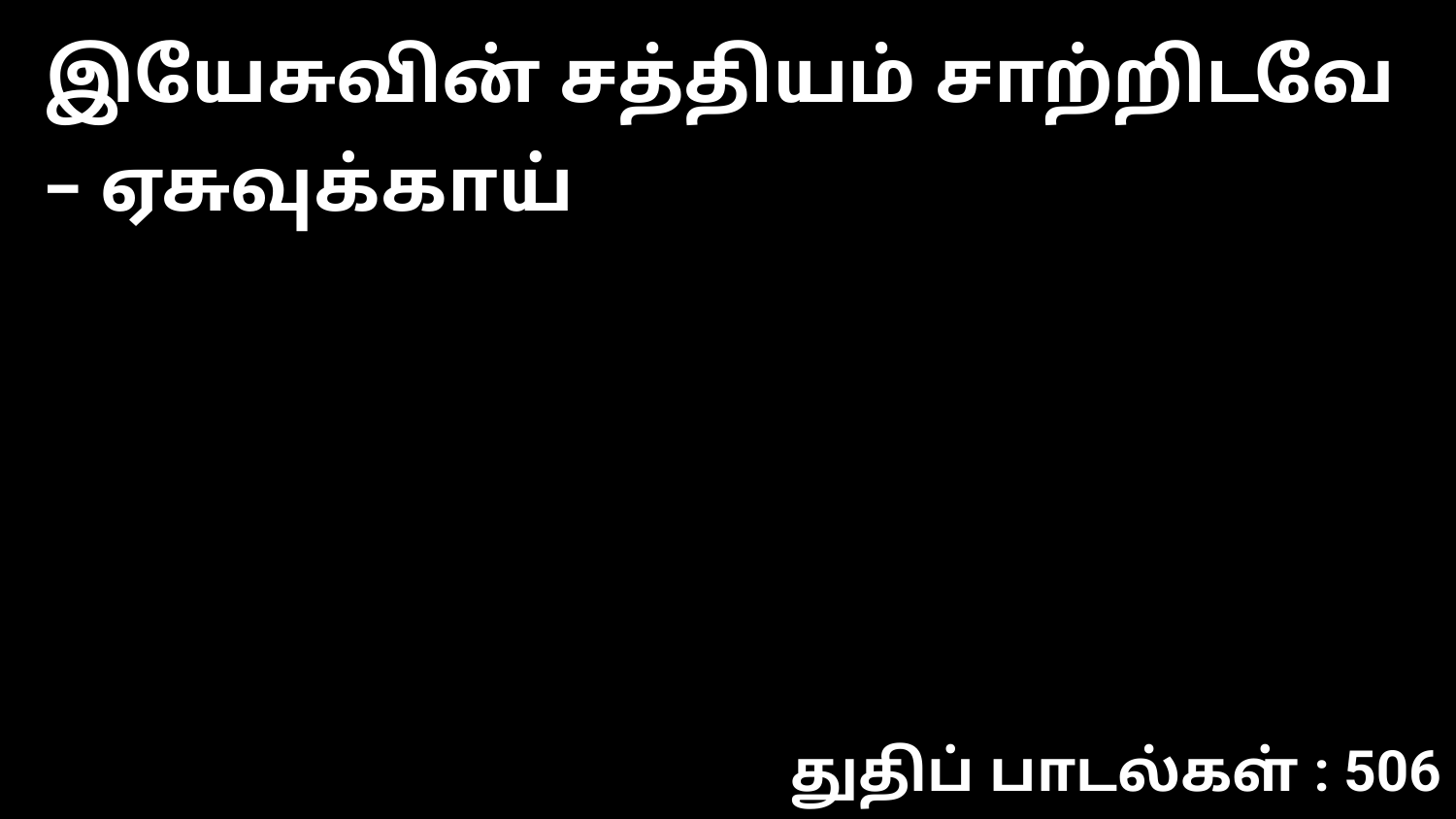

இயேசுவின் சத்தியம் சாற்றிடவே – ஏசுவுக்காய்
துதிப் பாடல்கள் : 506